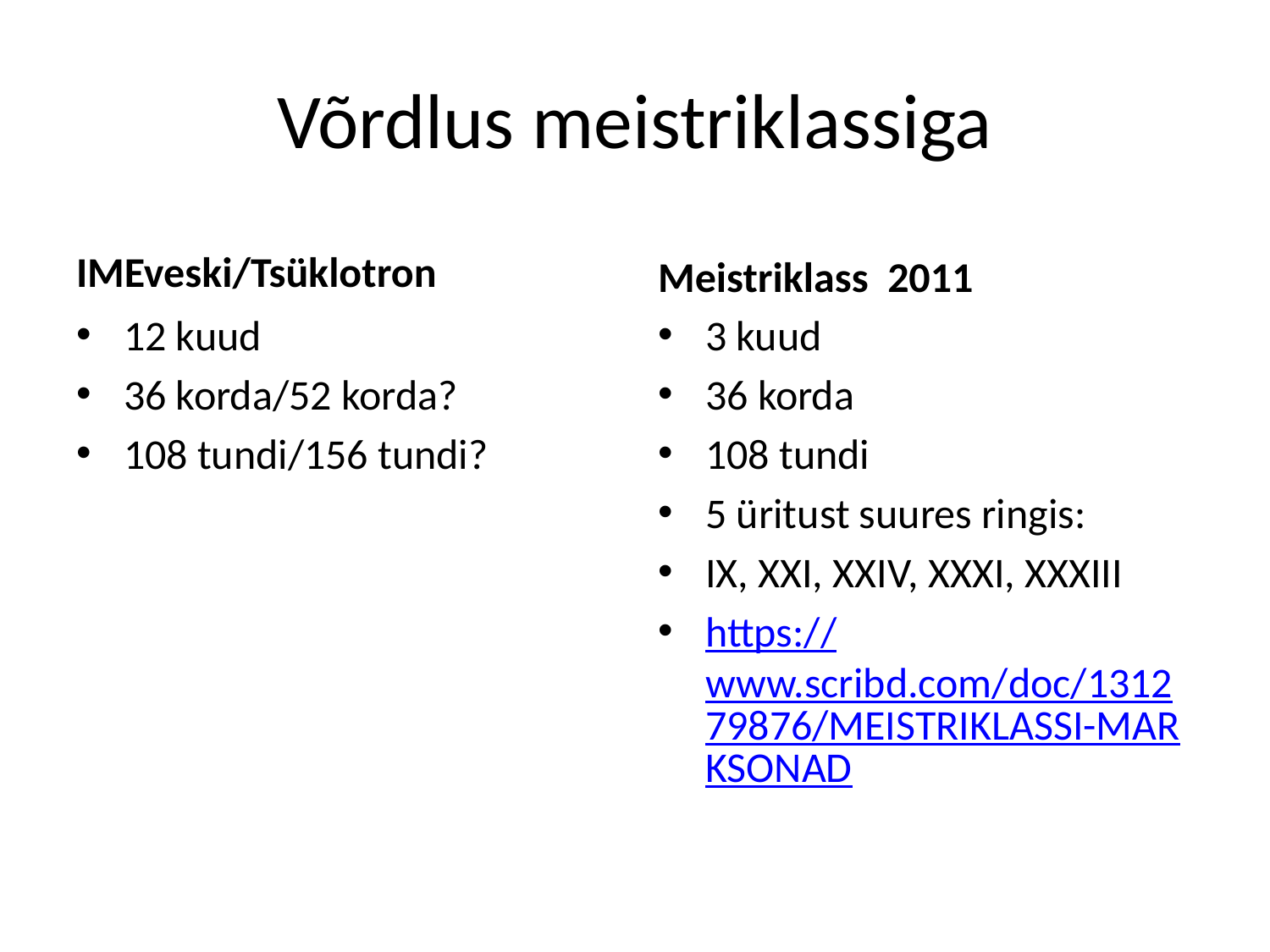

# Võrdlus meistriklassiga
Meistriklass  2011

IMEveski/Tsüklotron
12 kuud
36 korda/52 korda?
108 tundi/156 tundi?

3 kuud
36 korda
108 tundi
5 üritust suures ringis:
IX, XXI, XXIV, XXXI, XXXIII
https://www.scribd.com/doc/131279876/MEISTRIKLASSI-MARKSONAD